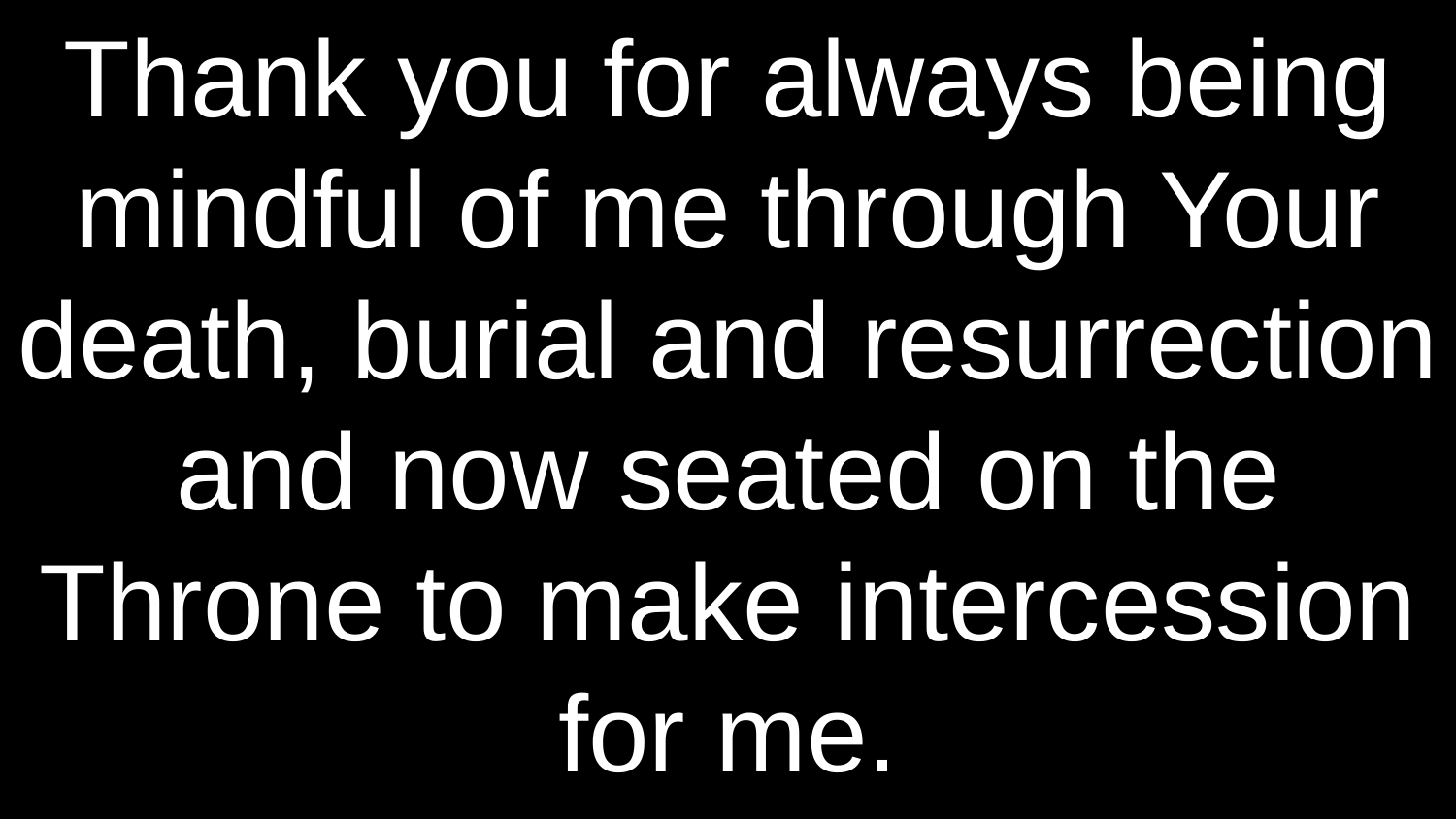

Thank you for always being mindful of me through Your death, burial and resurrection and now seated on the Throne to make intercession for me.